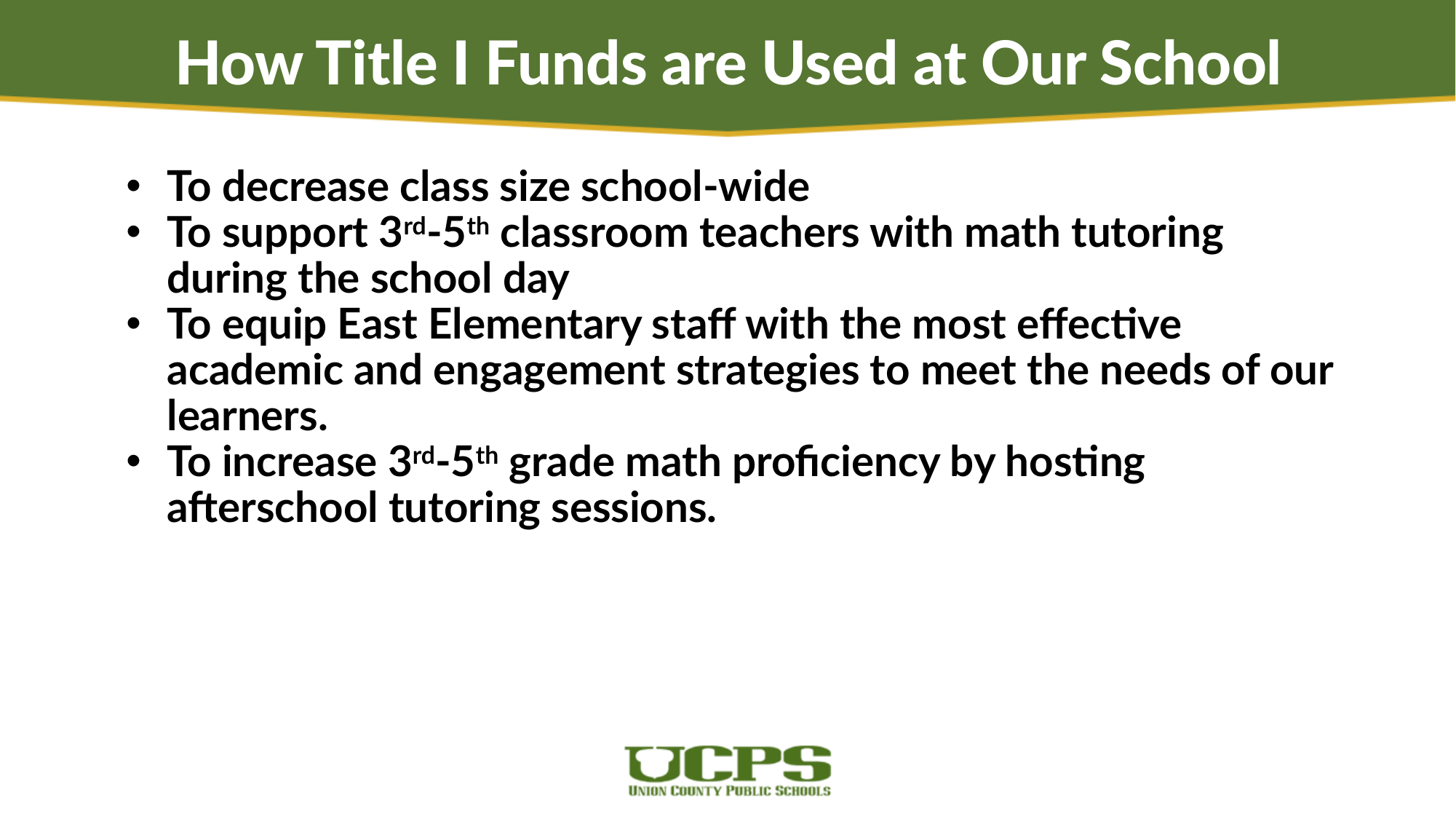

# How Title I Funds are Used at Our School
To decrease class size school-wide
To support 3rd-5th classroom teachers with math tutoring during the school day
To equip East Elementary staff with the most effective academic and engagement strategies to meet the needs of our learners.
To increase 3rd-5th grade math proficiency by hosting afterschool tutoring sessions.